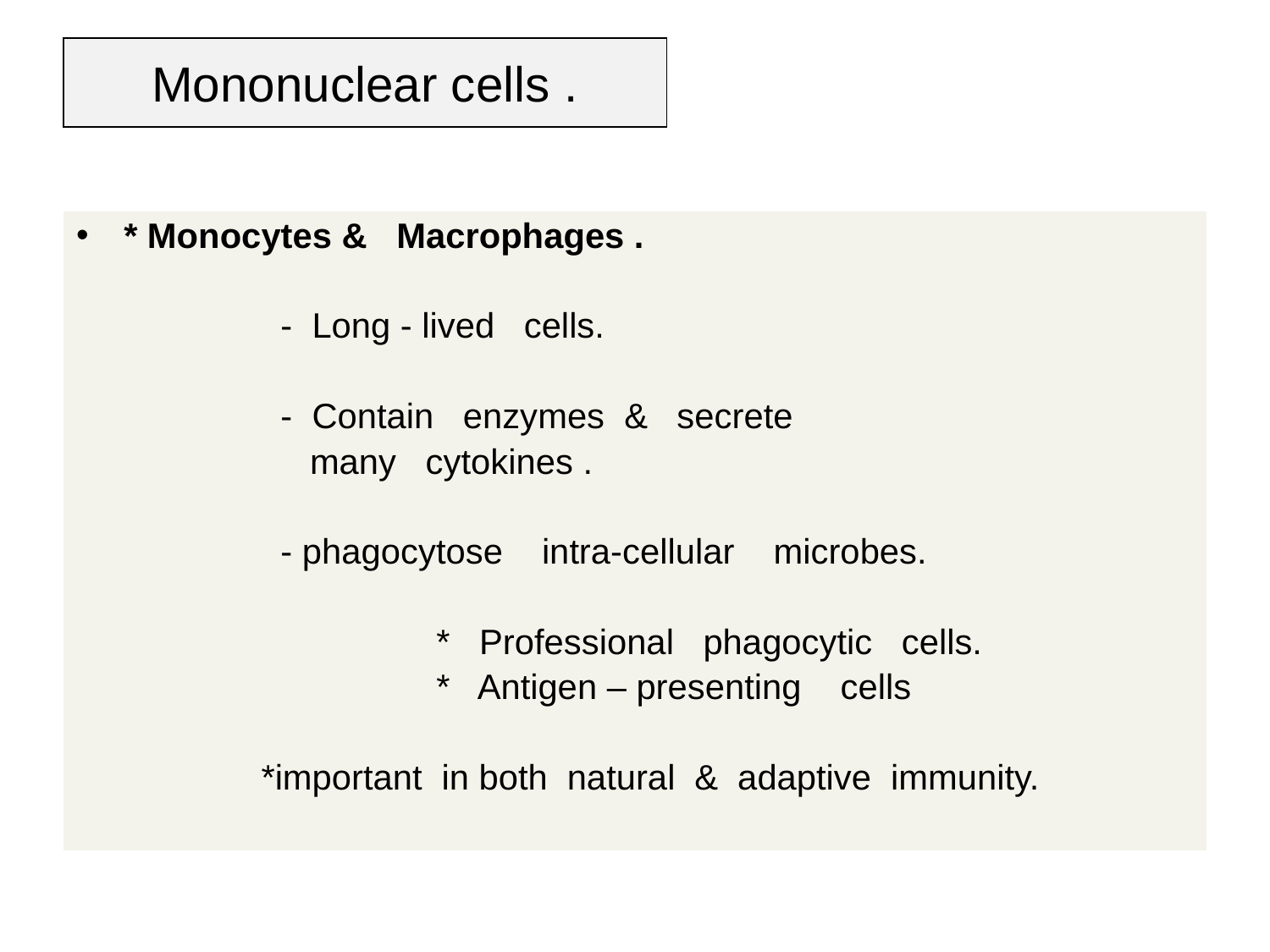

# Mononuclear cells .
* Monocytes &   Macrophages .

                     -  Long - lived   cells.

                     -  Contain   enzymes  &   secrete
                        many   cytokines .

                     - phagocytose    intra-cellular    microbes.

                                     *   Professional   phagocytic   cells.
                                     *   Antigen – presenting    cells

                   *important  in both  natural  &  adaptive  immunity.